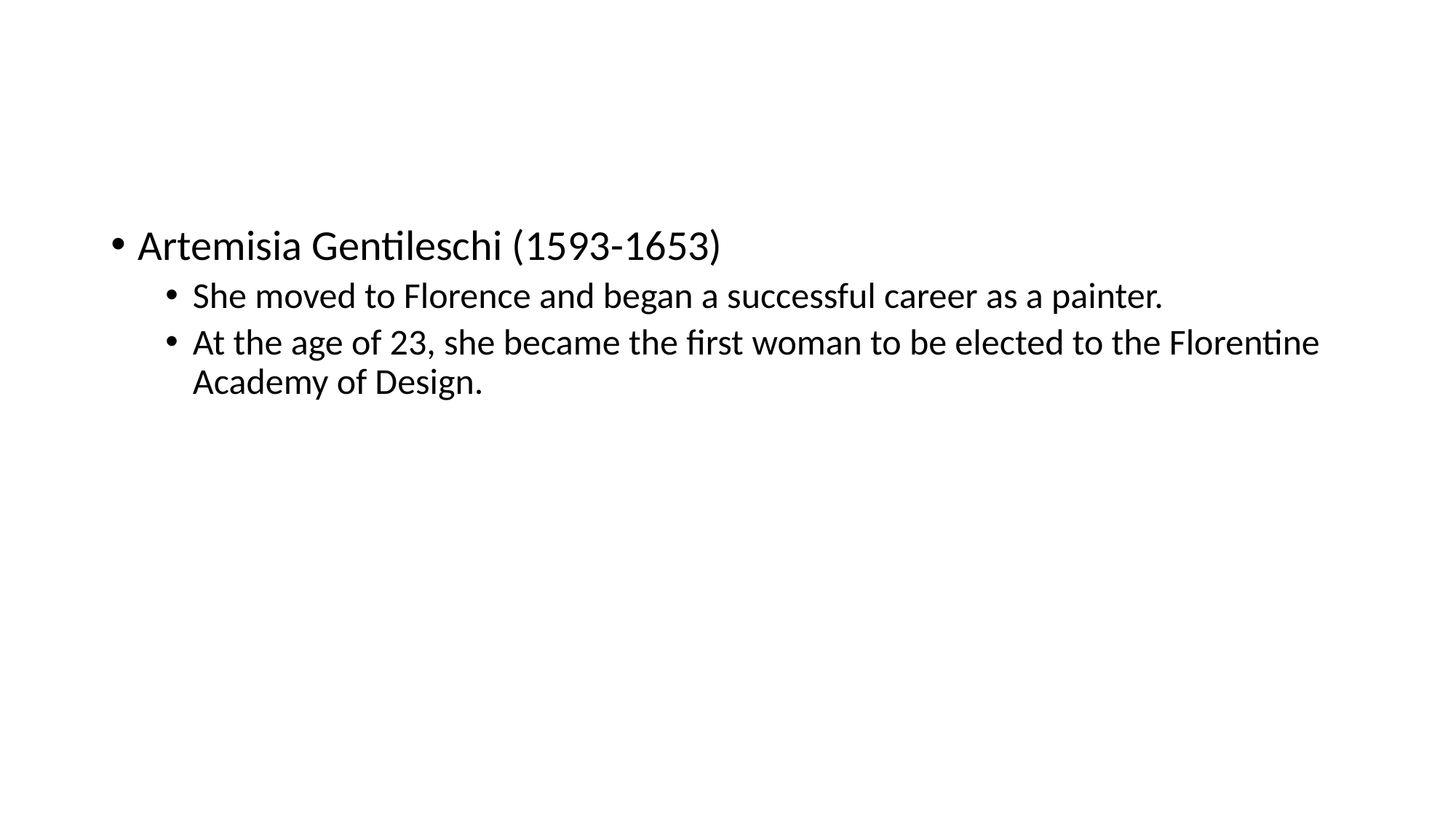

#
Artemisia Gentileschi (1593-1653)
She moved to Florence and began a successful career as a painter.
At the age of 23, she became the first woman to be elected to the Florentine Academy of Design.